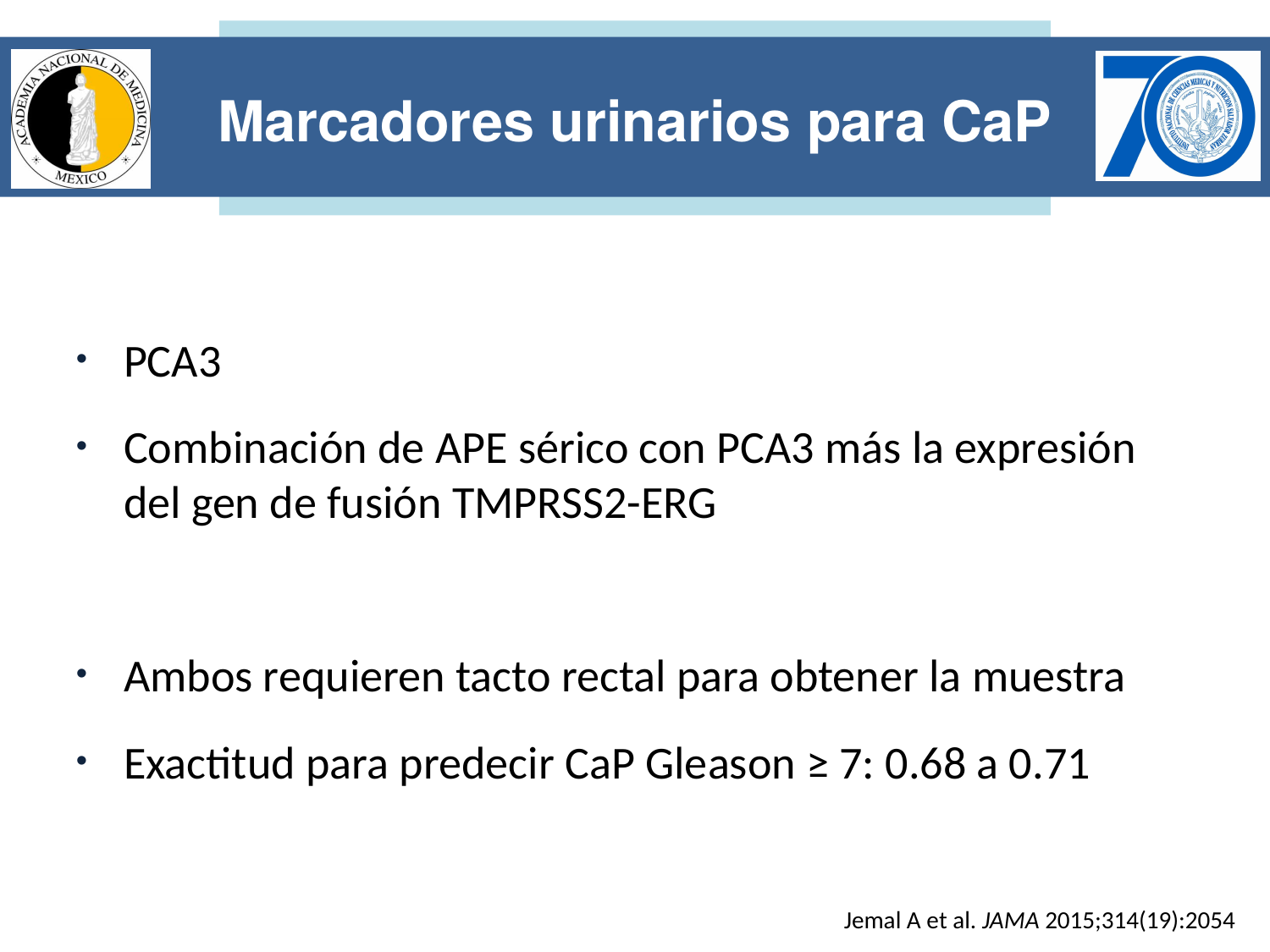

Marcadores urinarios para CaP

PCA3
Combinación de APE sérico con PCA3 más la expresión del gen de fusión TMPRSS2-ERG

Ambos requieren tacto rectal para obtener la muestra
Exactitud para predecir CaP Gleason ≥ 7: 0.68 a 0.71
Jemal A et al. JAMA 2015;314(19):2054